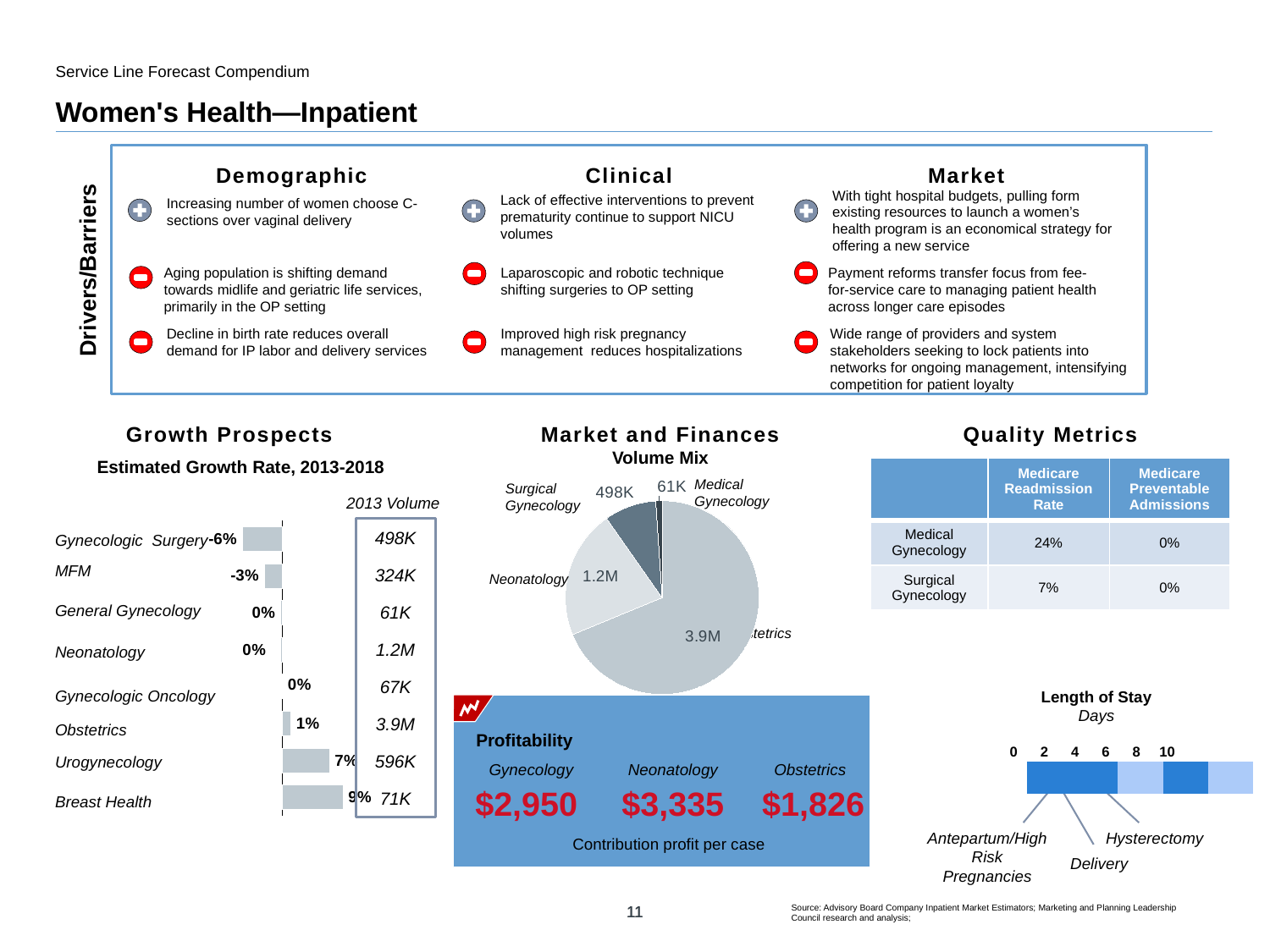

Service Line Forecast Compendium

# Women's Health—Inpatient
Demographic

Clinical

Market

With tight hospital budgets, pulling form existing resources to launch a women’s health program is an economical strategy for offering a new service
Lack of effective interventions to prevent prematurity continue to support NICU volumes
Increasing number of women choose C-sections over vaginal delivery

Drivers/Barriers
Aging population is shifting demand towards midlife and geriatric life services, primarily in the OP setting
Laparoscopic and robotic technique shifting surgeries to OP setting
Payment reforms transfer focus from fee-for-service care to managing patient health across longer care episodes

Wide range of providers and system stakeholders seeking to lock patients into networks for ongoing management, intensifying competition for patient loyalty
Decline in birth rate reduces overall demand for IP labor and delivery services
Improved high risk pregnancy management  reduces hospitalizations

Growth Prospects
Market and Finances
Quality Metrics
Volume Mix
Estimated Growth Rate, 2013-2018
|  | Medicare Readmission Rate | Medicare Preventable Admissions |
| --- | --- | --- |
| Medical Gynecology | 24% | 0% |
| Surgical Gynecology | 7% | 0% |

### Chart

| Category | Series 1 |
|---|---|
| Obstetrics | 3958191.0 |
| Neonatology | 1238122.0 |
| Gynecologic Surgery | 498008.0 |
| General Gynecology | 61315.0 |
Medical
Gynecology
Surgical
Gynecology
2013 Volume

### Chart

| Category | Series 1 |
|---|---|
|  | 0.08769262663257549 |
|  | 0.06818071178809859 |
|  | 0.012839451153317194 |
|  | 0.0007004470938896112 |
|  | -0.0022517974803775154 |
|  | -0.0025768572127538025 |
|  | -0.025773656678000356 |
|  | -0.05738863632712732 |
498K
Gynecologic  Surgery
MFM
324K
Neonatology
General Gynecology
61K
Obstetrics
1.2M
Neonatology
67K
Gynecologic Oncology
Length of Stay
Profitability

Days
3.9M
Obstetrics

### Chart

| Category | Series 1 | Series 2 | Series 3 | Series 4 | Series 5 | Series 6 |
|---|---|---|---|---|---|---|
| Project Design and Delivery | 1.0 | 1.0 | 1.0 | 1.0 | 1.0 | 1.0 |
0
2
4
6
8
10
596K
Urogynecology
Gynecology
Neonatology
Obstetrics
$2,950
$3,335
$1,826

71K
Breast Health
Hysterectomy
Contribution profit per case
Antepartum/High Risk Pregnancies
Delivery
11
Source: Advisory Board Company Inpatient Market Estimators; Marketing and Planning Leadership Council research and analysis;
11